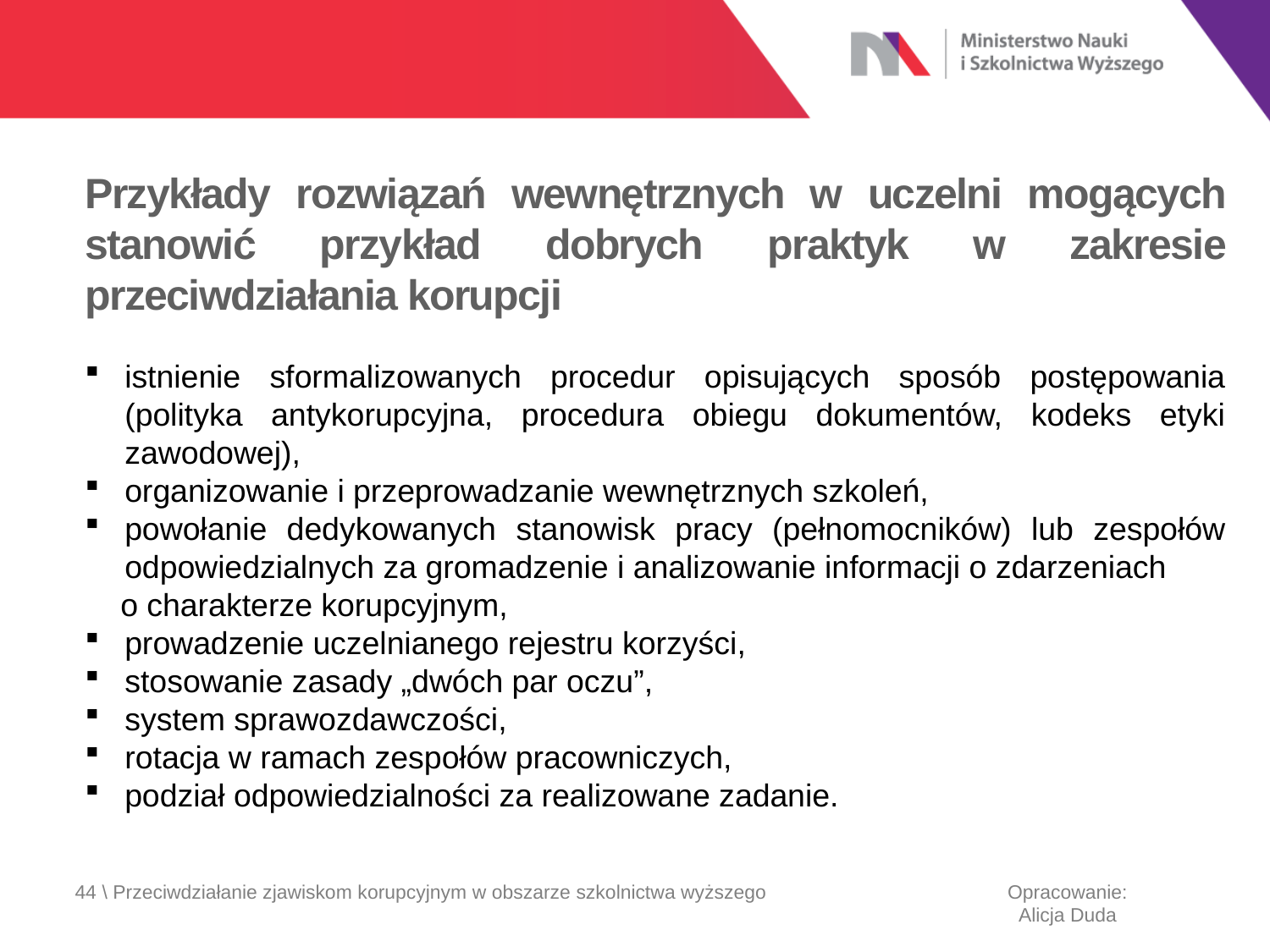

Przykłady rozwiązań wewnętrznych w uczelni mogących stanowić przykład dobrych praktyk w zakresie przeciwdziałania korupcji

istnienie sformalizowanych procedur opisujących sposób postępowania (polityka antykorupcyjna, procedura obiegu dokumentów, kodeks etyki zawodowej),
organizowanie i przeprowadzanie wewnętrznych szkoleń,
powołanie dedykowanych stanowisk pracy (pełnomocników) lub zespołów odpowiedzialnych za gromadzenie i analizowanie informacji o zdarzeniach
    o charakterze korupcyjnym,
prowadzenie uczelnianego rejestru korzyści,
stosowanie zasady „dwóch par oczu”,
system sprawozdawczości,
rotacja w ramach zespołów pracowniczych,
podział odpowiedzialności za realizowane zadanie.

44 \ Przeciwdziałanie zjawiskom korupcyjnym w obszarze szkolnictwa wyższego
Opracowanie:
  Alicja Duda